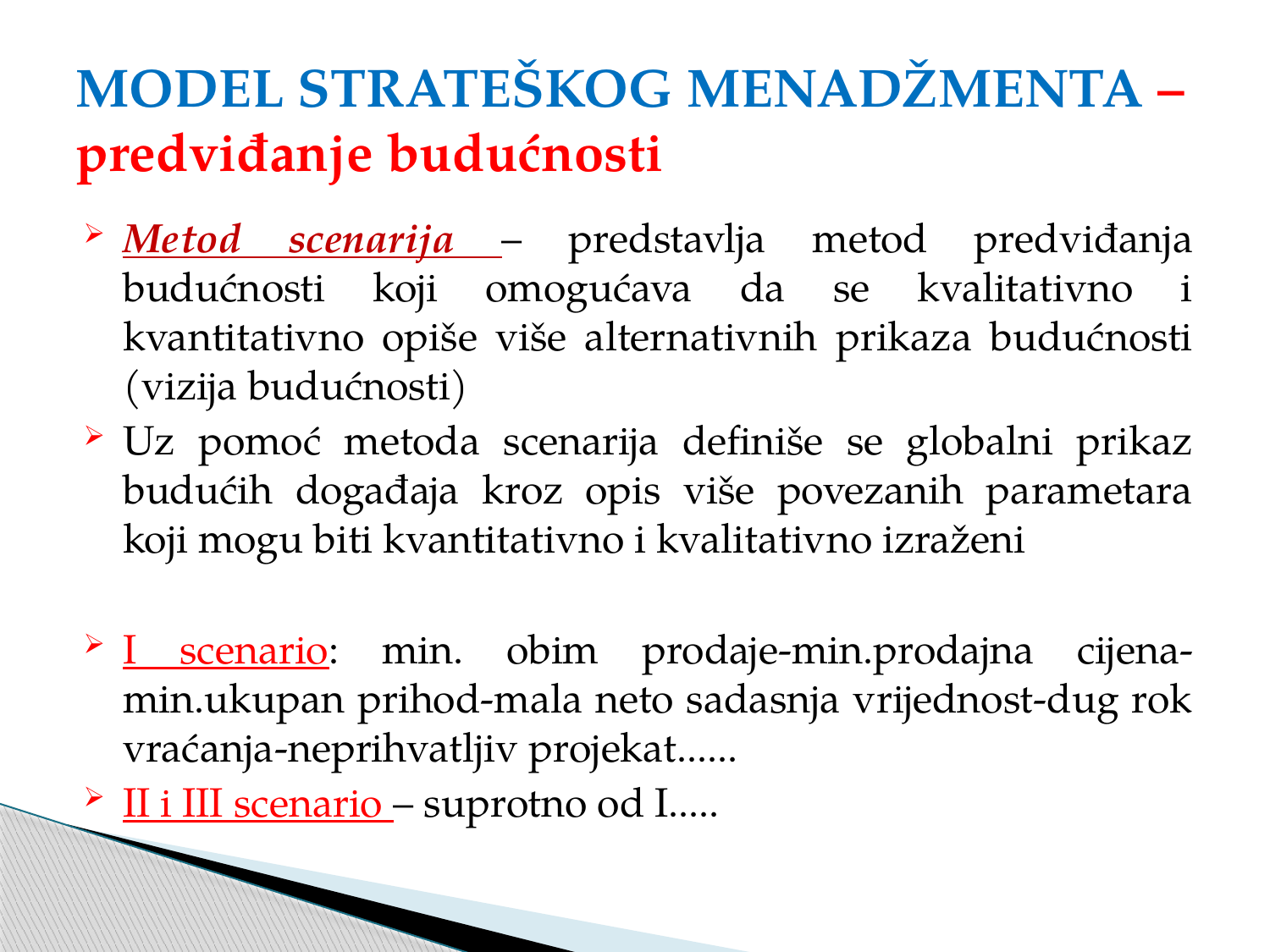

# MODEL STRATEŠKOG MENADŽMENTA – predviđanje budućnosti
Metod scenarija – predstavlja metod predviđanja budućnosti koji omogućava da se kvalitativno i kvantitativno opiše više alternativnih prikaza budućnosti (vizija budućnosti)
Uz pomoć metoda scenarija definiše se globalni prikaz budućih događaja kroz opis više povezanih parametara koji mogu biti kvantitativno i kvalitativno izraženi

I scenario: min. obim prodaje-min.prodajna cijena-min.ukupan prihod-mala neto sadasnja vrijednost-dug rok vraćanja-neprihvatljiv projekat......
II i III scenario – suprotno od I.....